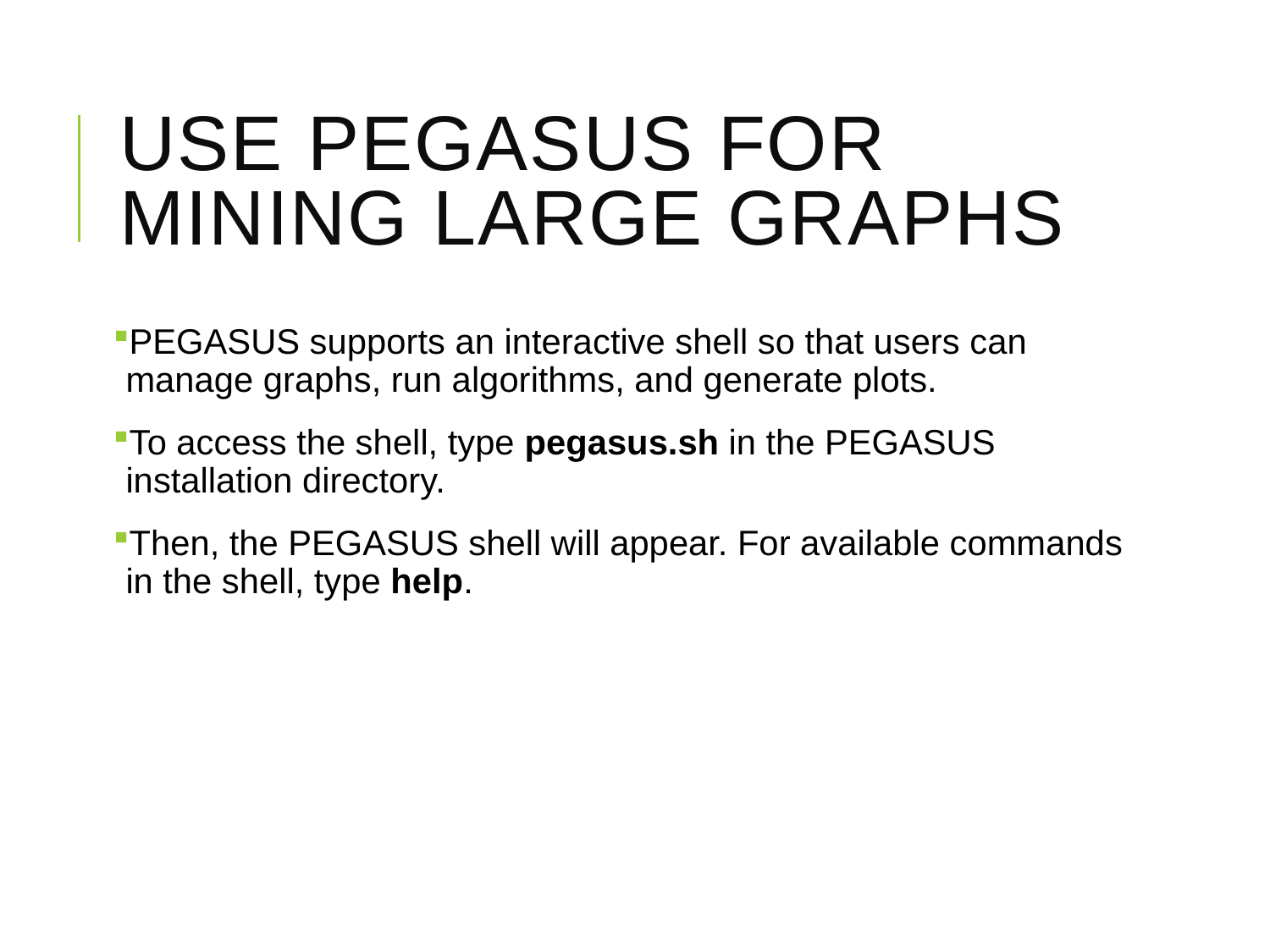

# USE PEGASUS FOR MINING LARGE GRAPHS
PEGASUS supports an interactive shell so that users can manage graphs, run algorithms, and generate plots.
To access the shell, type pegasus.sh in the PEGASUS installation directory.
Then, the PEGASUS shell will appear. For available commands in the shell, type help.